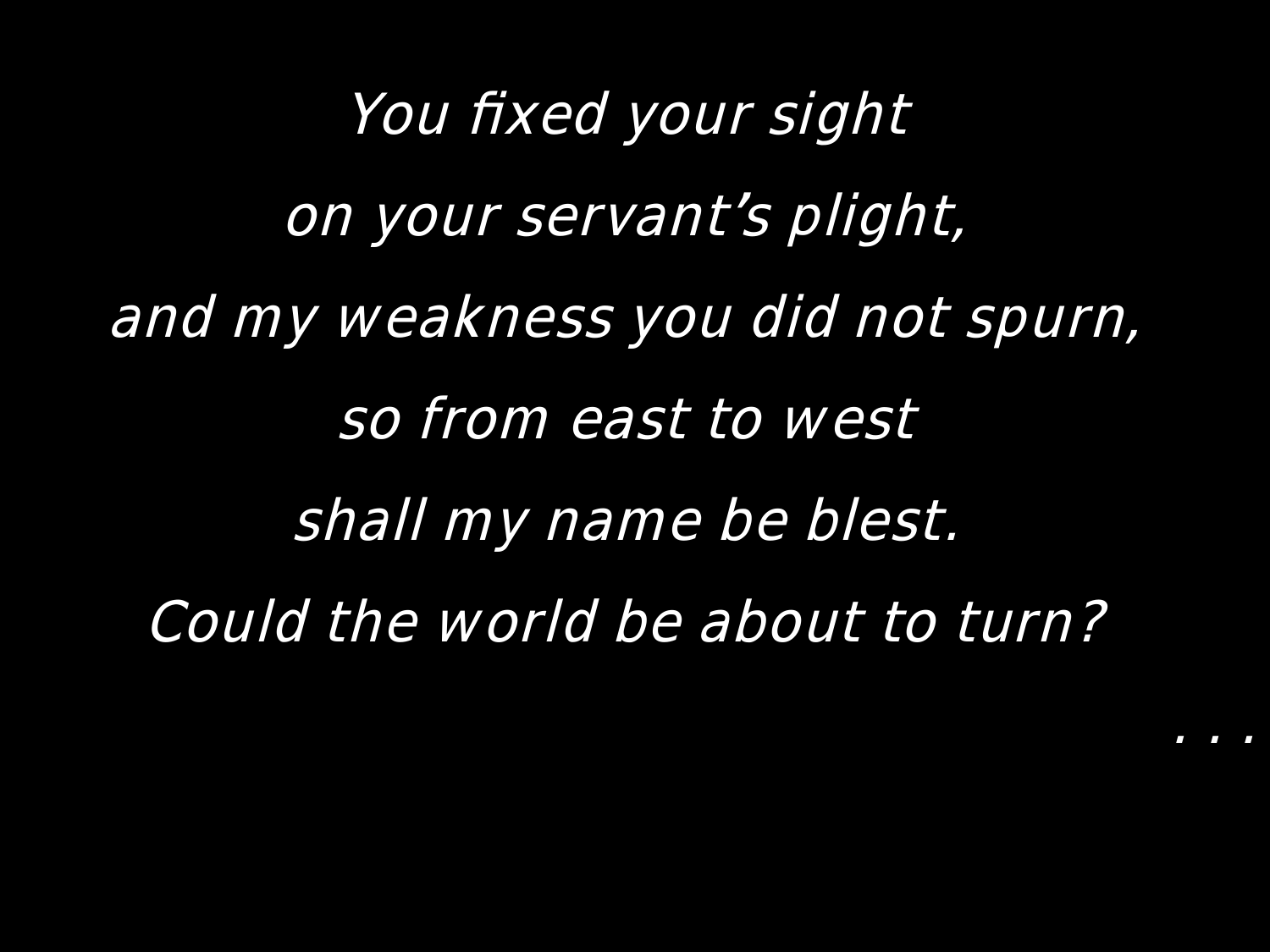

You fixed your sight
on your servant’s plight,
and my weakness you did not spurn,
so from east to west
shall my name be blest.
Could the world be about to turn?
. . .